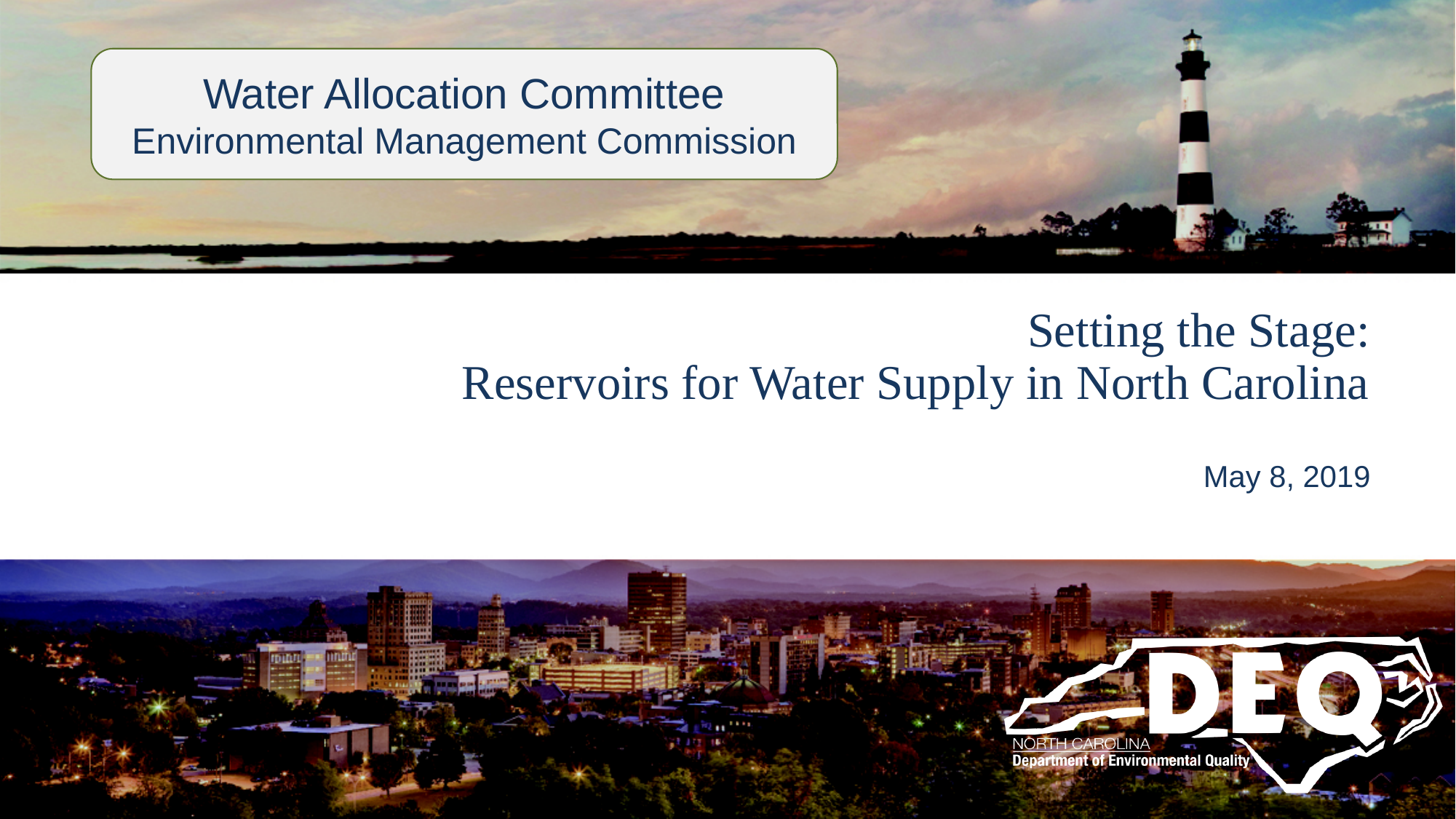

Water Allocation Committee
Environmental Management Commission
# Setting the Stage: Reservoirs for Water Supply in North Carolina
May 8, 2019